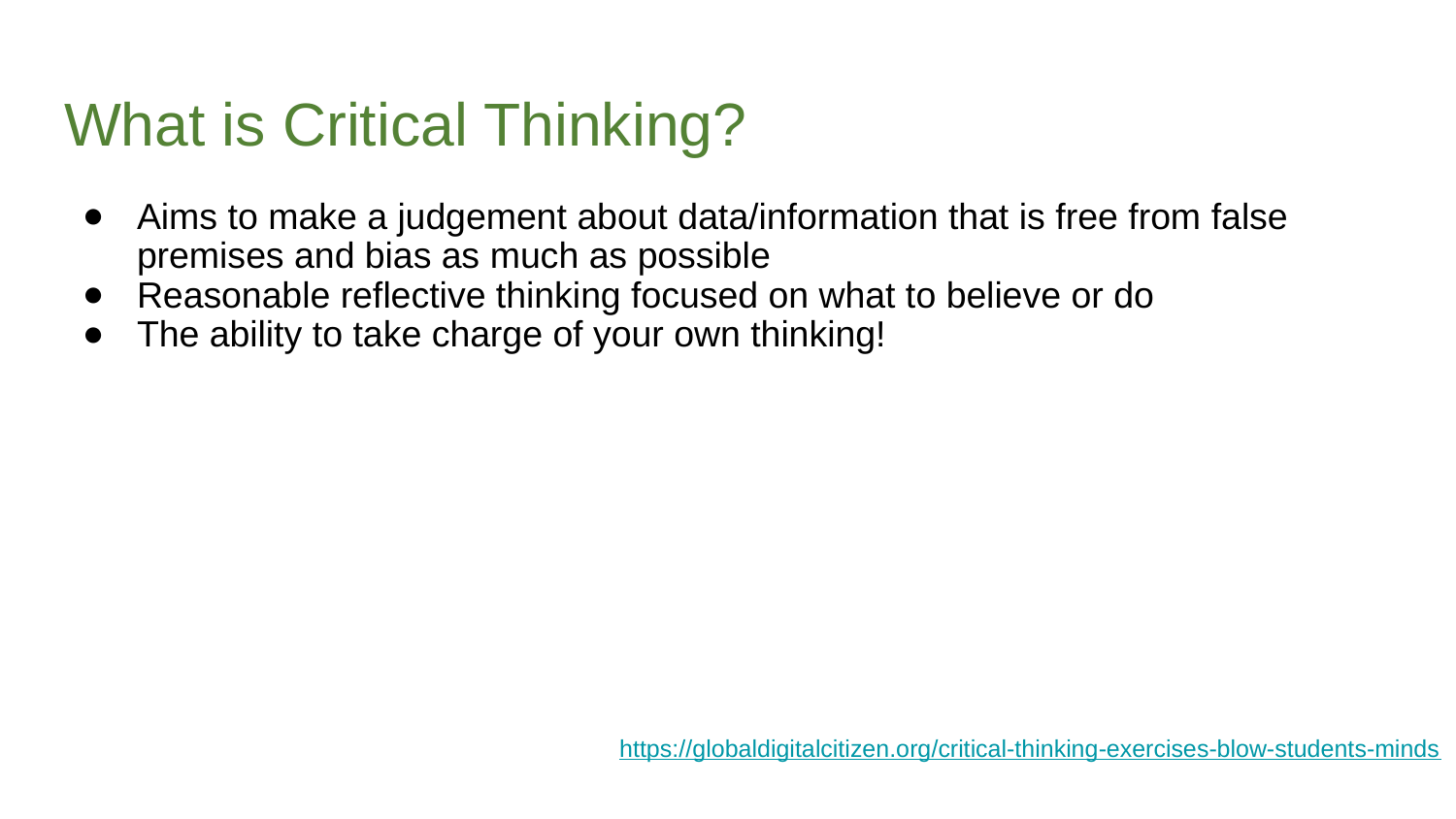

# What is Critical Thinking?
Aims to make a judgement about data/information that is free from false premises and bias as much as possible
Reasonable reflective thinking focused on what to believe or do
The ability to take charge of your own thinking!
https://globaldigitalcitizen.org/critical-thinking-exercises-blow-students-minds